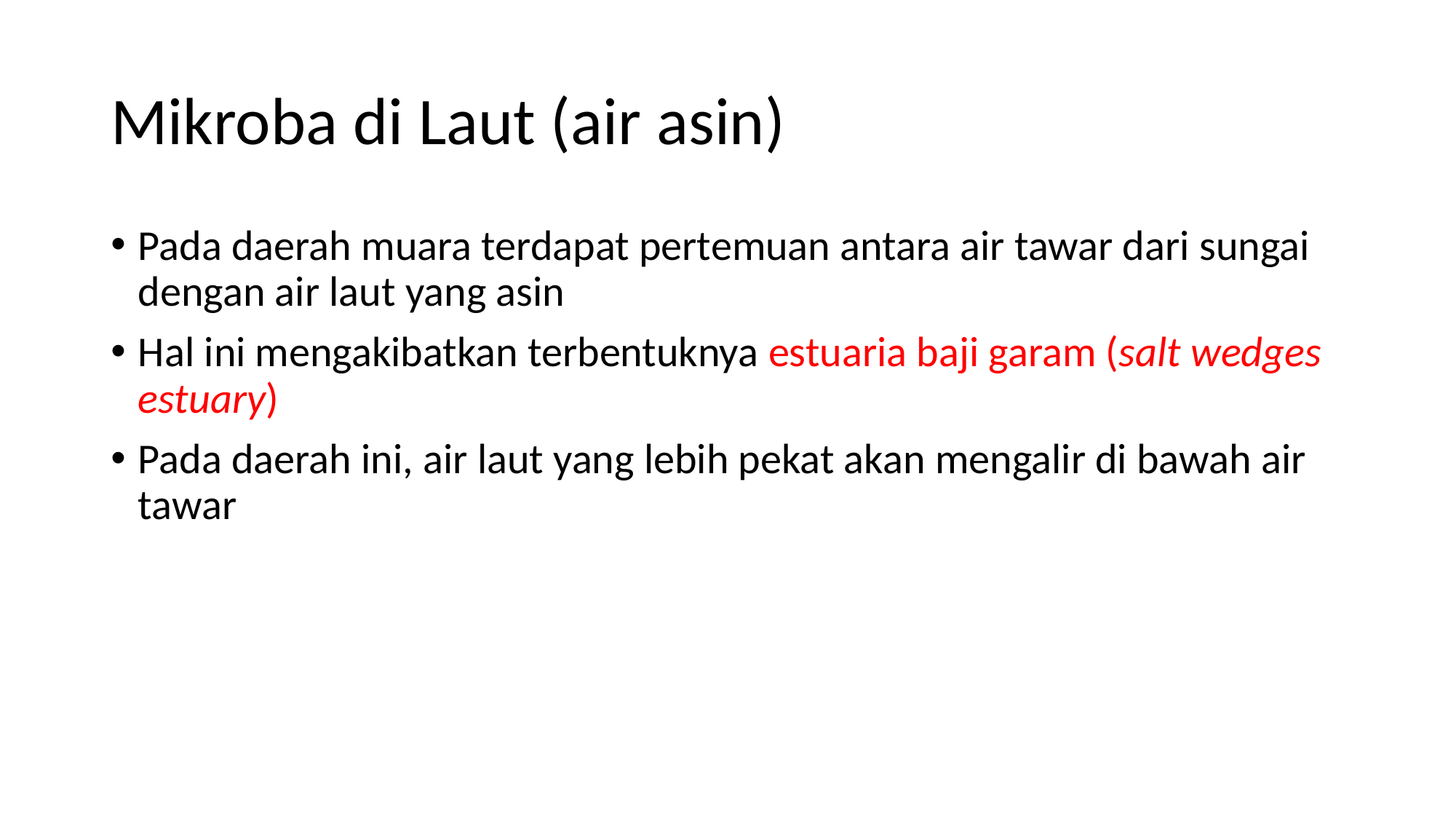

# Mikroba di Laut (air asin)
Pada daerah muara terdapat pertemuan antara air tawar dari sungai dengan air laut yang asin
Hal ini mengakibatkan terbentuknya estuaria baji garam (salt wedges estuary)
Pada daerah ini, air laut yang lebih pekat akan mengalir di bawah air tawar